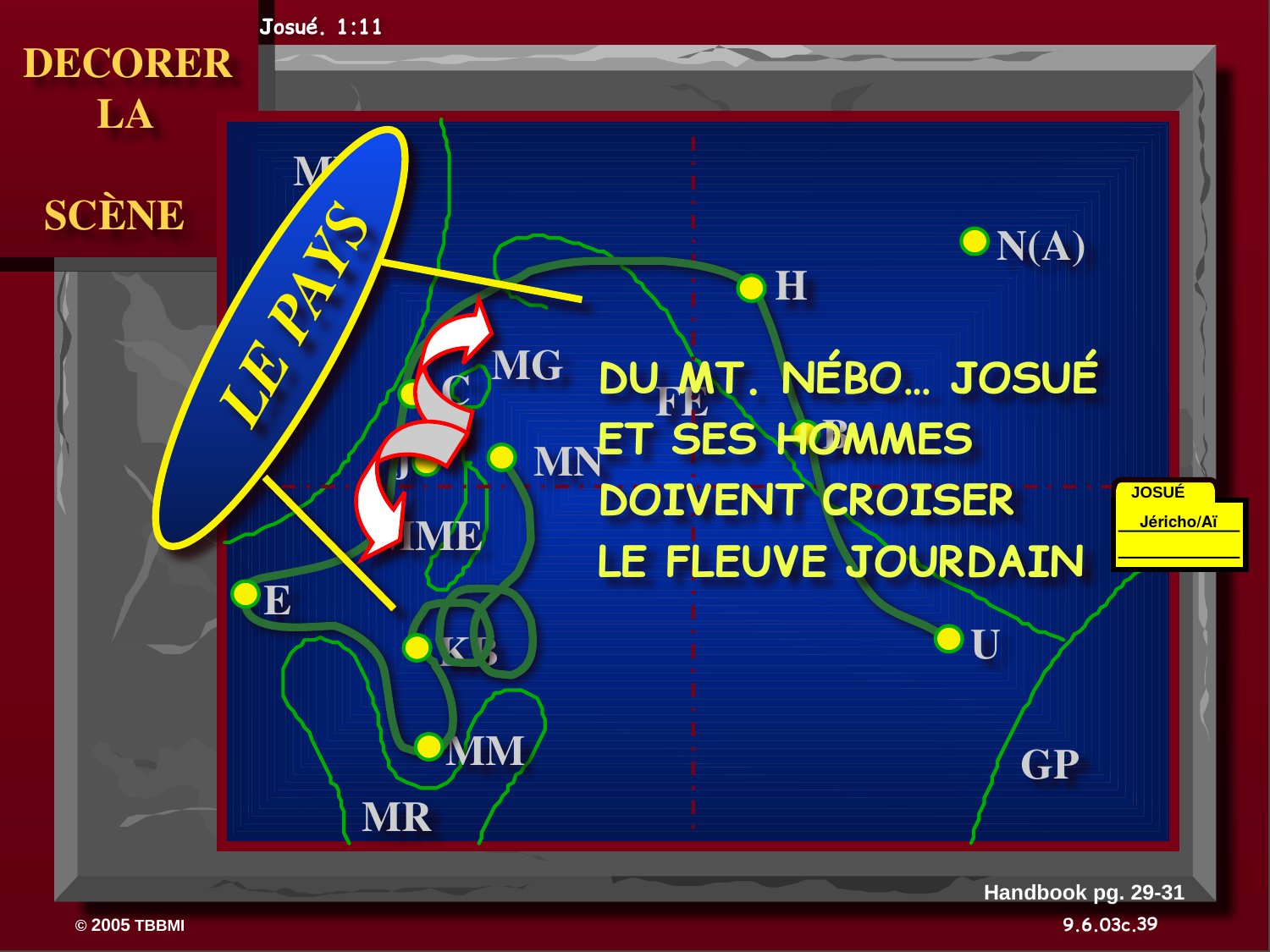

Josué. 1:11

 DECORER
        LA
   SCÈNE

LE PAYS

MM

N(A)

H

MG
DU MT. NÉBO… JOSUÉ ET SES HOMMES DOIVENT CROISER
LE FLEUVE JOURDAIN

C

FE

B

J
MN

JOSUÉ

MME
Jéricho/Aï

E

U
KB

MM
GP

MR
Handbook pg. 29-31

39